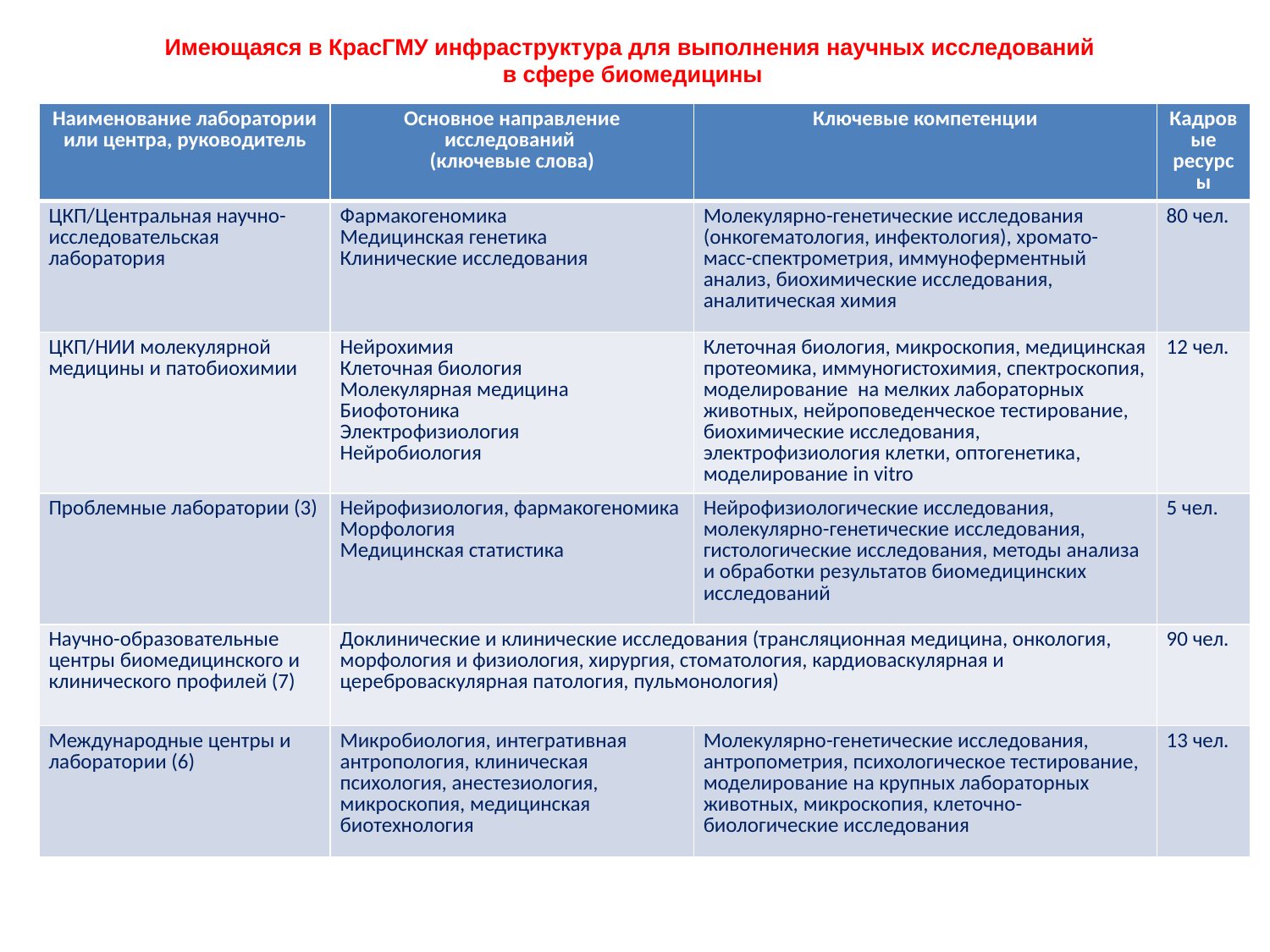

# Имеющаяся в КрасГМУ инфраструктура для выполнения научных исследований в сфере биомедицины
| Наименование лаборатории или центра, руководитель | Основное направление исследований (ключевые слова) | Ключевые компетенции | Кадровые ресурсы |
| --- | --- | --- | --- |
| ЦКП/Центральная научно-исследовательская лаборатория | Фармакогеномика Медицинская генетика Клинические исследования | Молекулярно-генетические исследования (онкогематология, инфектология), хромато-масс-спектрометрия, иммуноферментный анализ, биохимические исследования, аналитическая химия | 80 чел. |
| ЦКП/НИИ молекулярной медицины и патобиохимии | Нейрохимия Клеточная биология Молекулярная медицина Биофотоника Электрофизиология Нейробиология | Клеточная биология, микроскопия, медицинская протеомика, иммуногистохимия, спектроскопия, моделирование на мелких лабораторных животных, нейроповеденческое тестирование, биохимические исследования, электрофизиология клетки, оптогенетика, моделирование in vitro | 12 чел. |
| Проблемные лаборатории (3) | Нейрофизиология, фармакогеномика Морфология Медицинская статистика | Нейрофизиологические исследования, молекулярно-генетические исследования, гистологические исследования, методы анализа и обработки результатов биомедицинских исследований | 5 чел. |
| Научно-образовательные центры биомедицинского и клинического профилей (7) | Доклинические и клинические исследования (трансляционная медицина, онкология, морфология и физиология, хирургия, стоматология, кардиоваскулярная и цереброваскулярная патология, пульмонология) |  | 90 чел. |
| Международные центры и лаборатории (6) | Микробиология, интегративная антропология, клиническая психология, анестезиология, микроскопия, медицинская биотехнология | Молекулярно-генетические исследования, антропометрия, психологическое тестирование, моделирование на крупных лабораторных животных, микроскопия, клеточно-биологические исследования | 13 чел. |